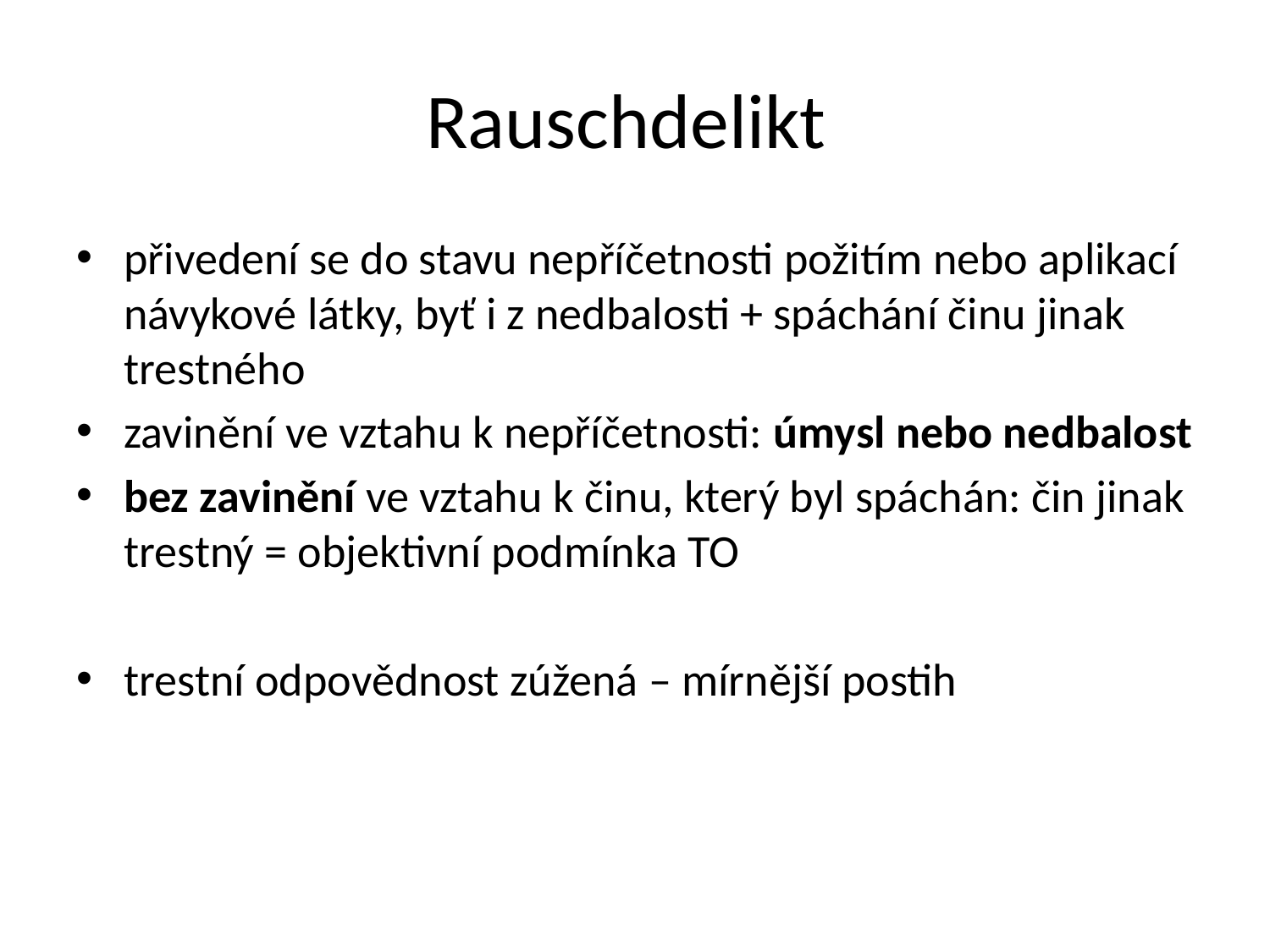

# Rauschdelikt
přivedení se do stavu nepříčetnosti požitím nebo aplikací návykové látky, byť i z nedbalosti + spáchání činu jinak trestného
zavinění ve vztahu k nepříčetnosti: úmysl nebo nedbalost
bez zavinění ve vztahu k činu, který byl spáchán: čin jinak trestný = objektivní podmínka TO

trestní odpovědnost zúžená – mírnější postih